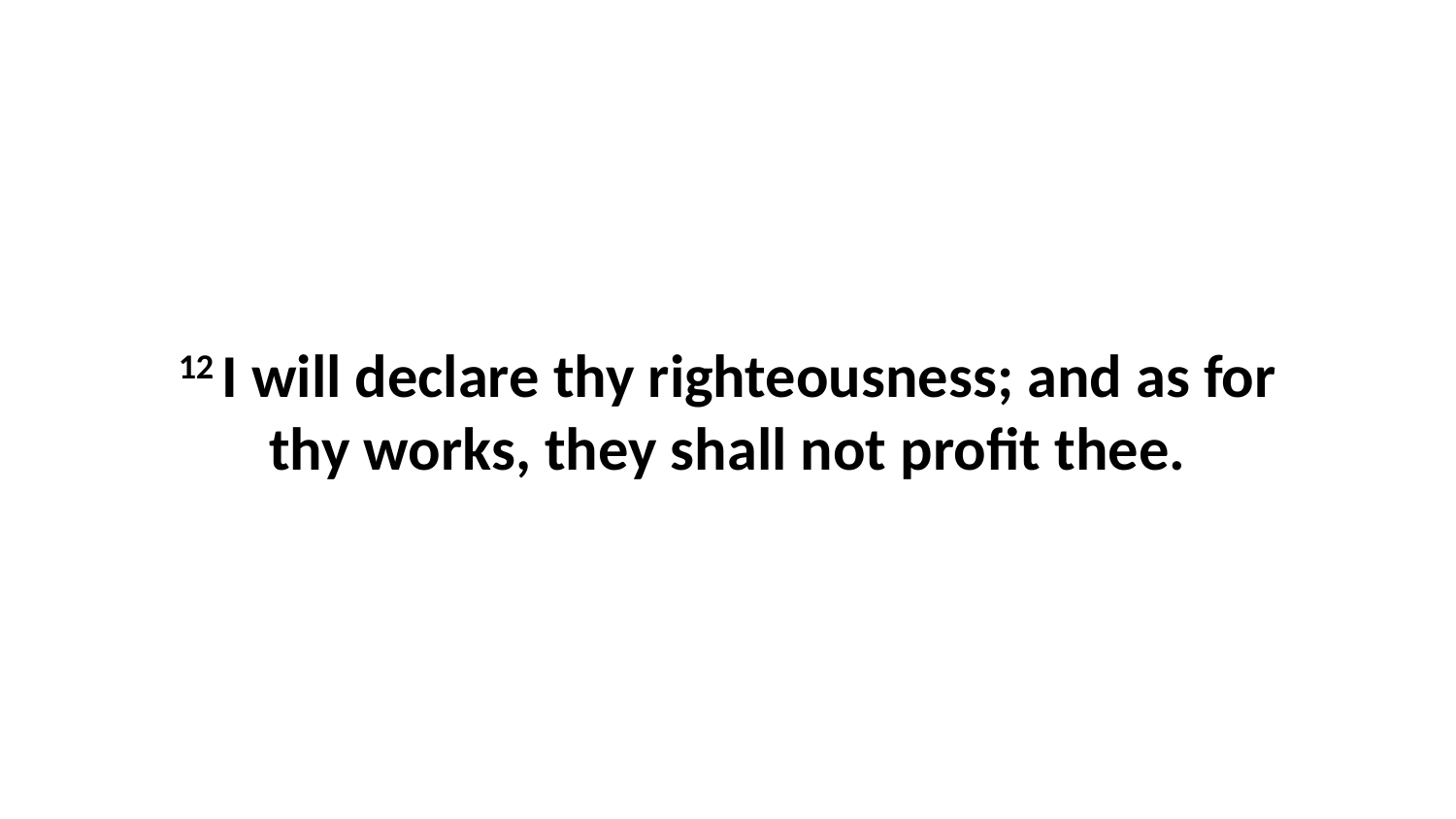

12 I will declare thy righteousness; and as for thy works, they shall not profit thee.